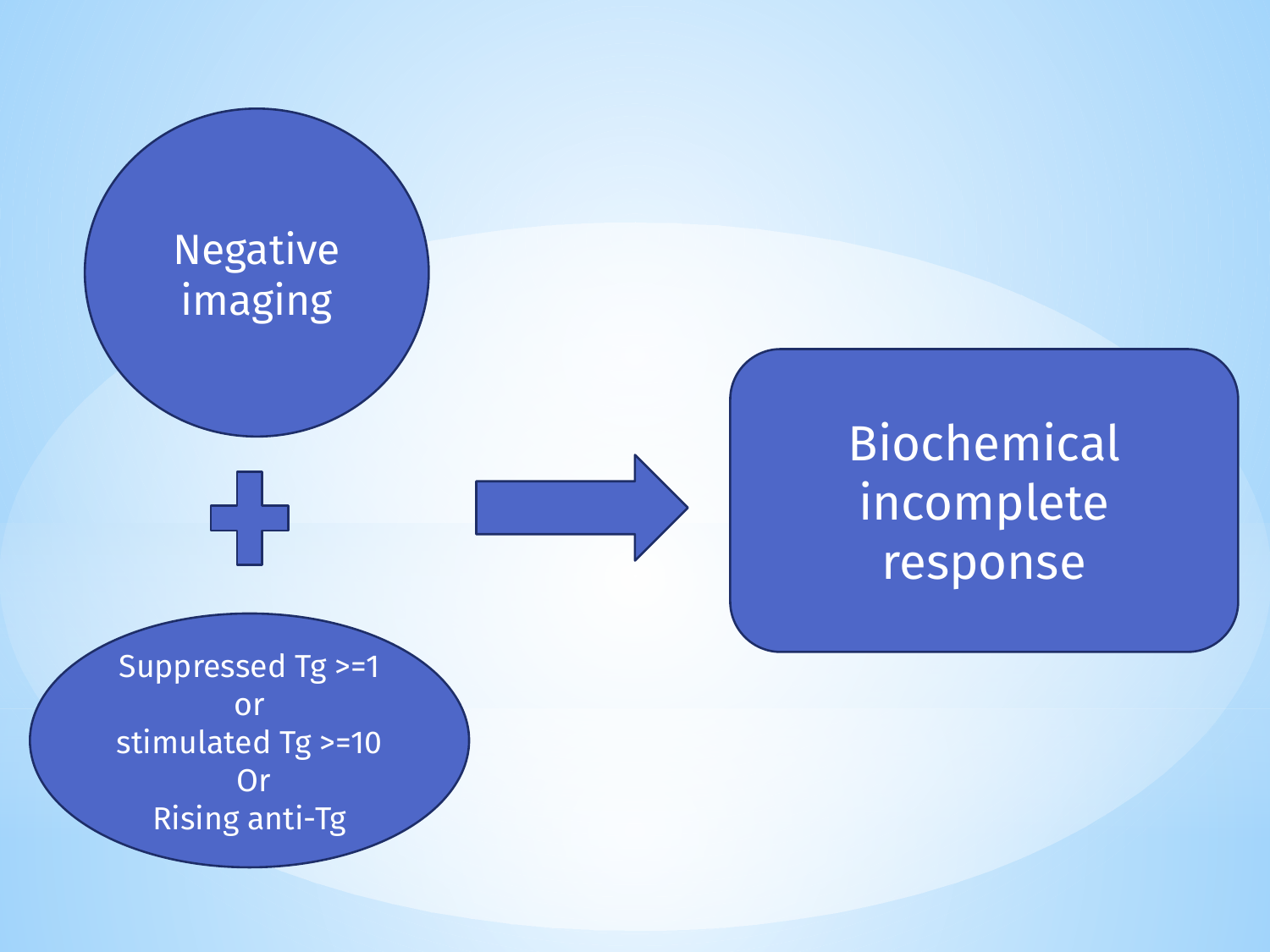

Negative imaging
Biochemical incomplete
response

Suppressed Tg >=1
or
stimulated Tg >=10
Or
Rising anti-Tg